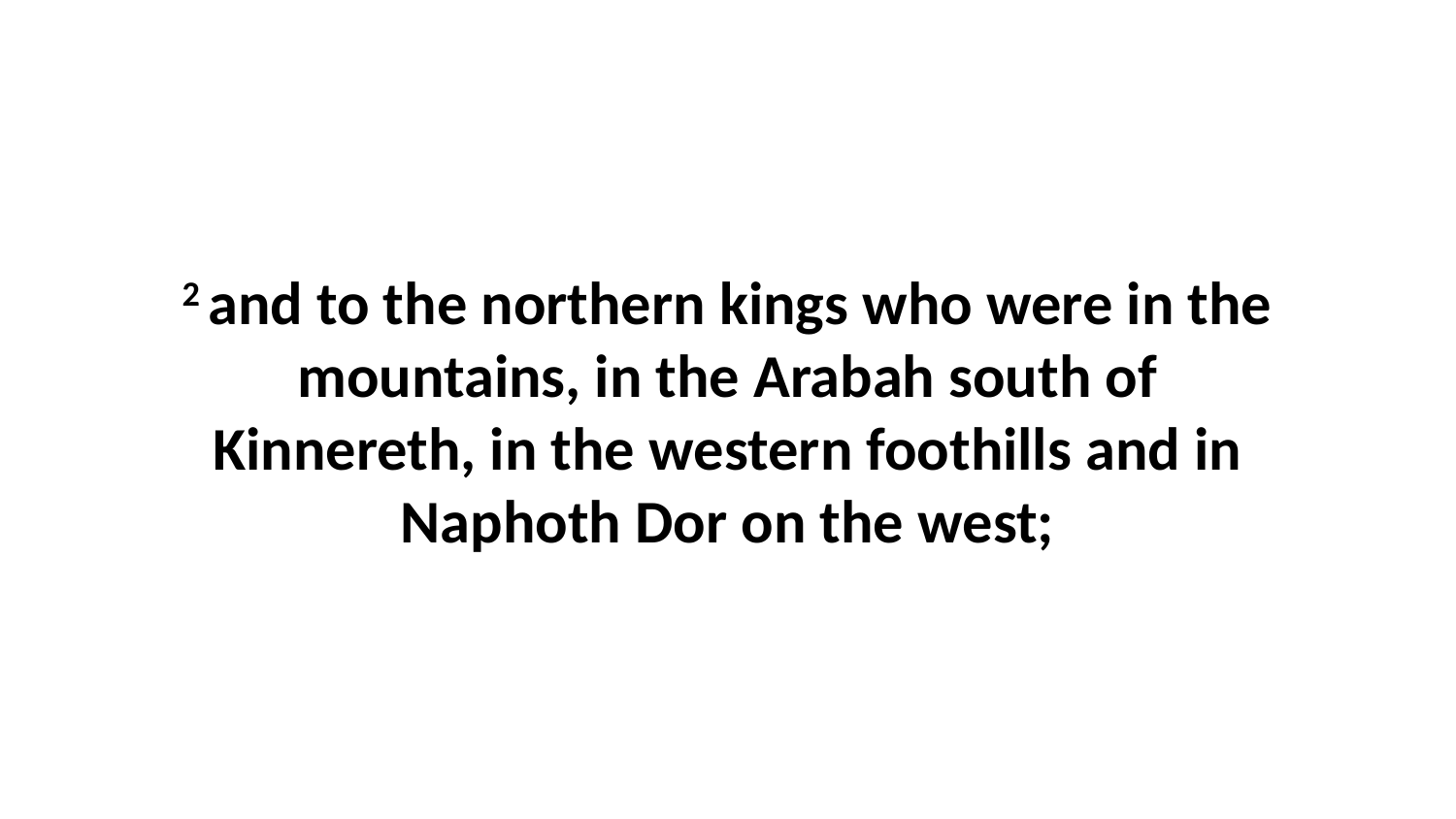

2 and to the northern kings who were in the mountains, in the Arabah south of Kinnereth, in the western foothills and in Naphoth Dor on the west;